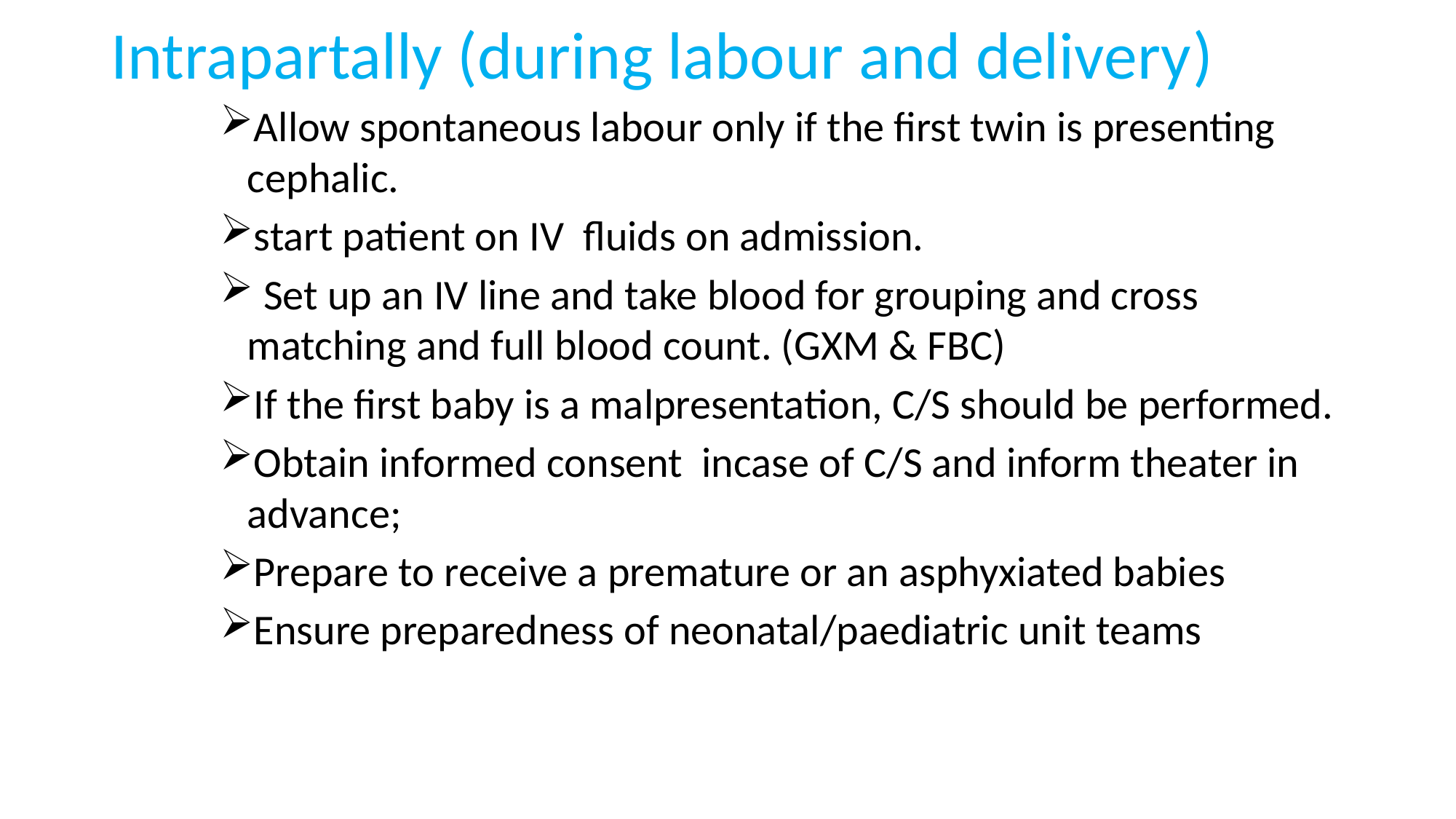

# Intrapartally (during labour and delivery)
Allow spontaneous labour only if the first twin is presenting cephalic.
start patient on IV  fluids on admission.
 Set up an IV line and take blood for grouping and cross matching and full blood count. (GXM & FBC)
If the first baby is a malpresentation, C/S should be performed.
Obtain informed consent  incase of C/S and inform theater in advance;
Prepare to receive a premature or an asphyxiated babies
Ensure preparedness of neonatal/paediatric unit teams

46